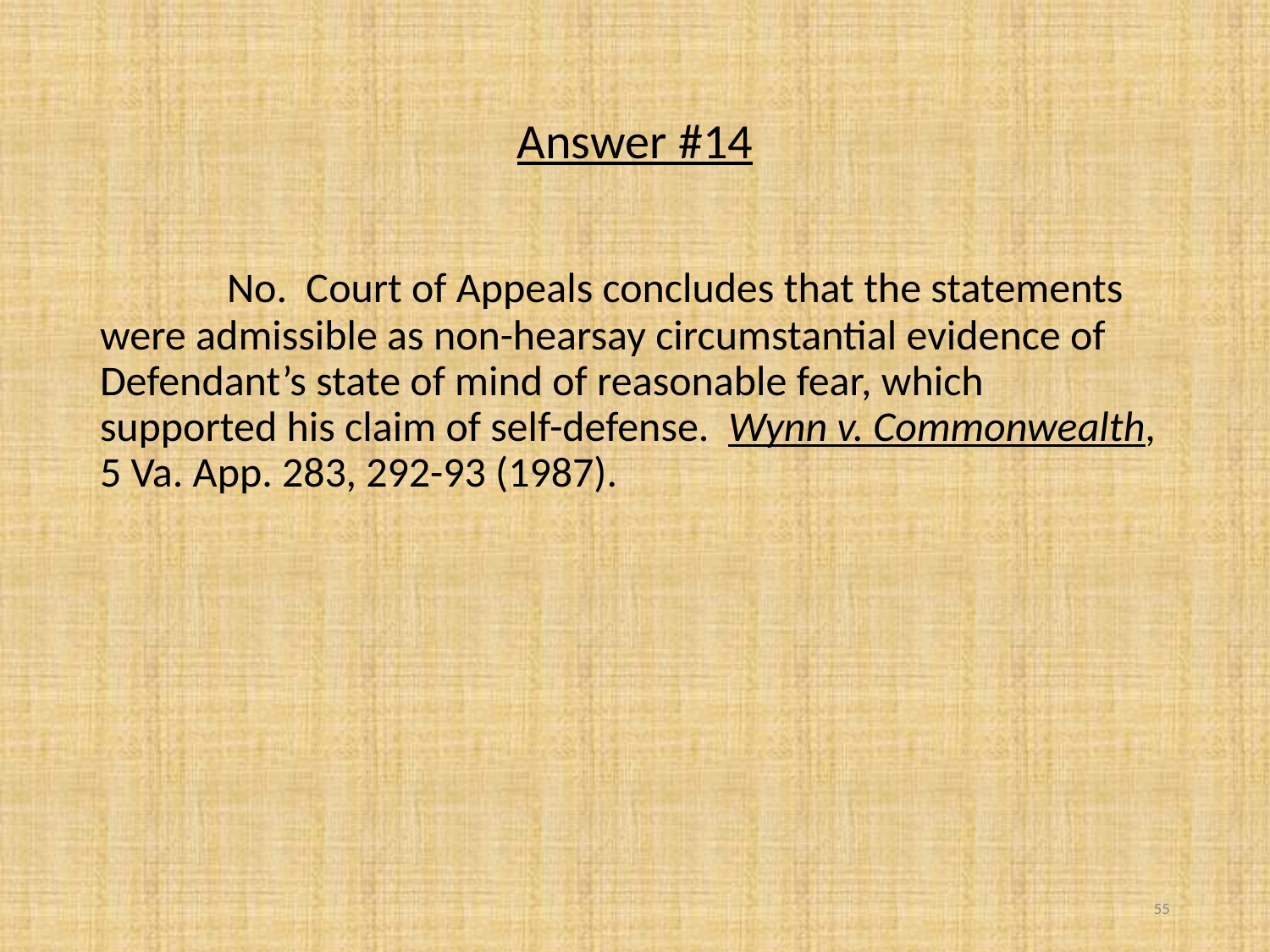

# Answer #14
	No.  Court of Appeals concludes that the statements were admissible as non-hearsay circumstantial evidence of Defendant’s state of mind of reasonable fear, which supported his claim of self-defense.  Wynn v. Commonwealth, 5 Va. App. 283, 292-93 (1987).
55